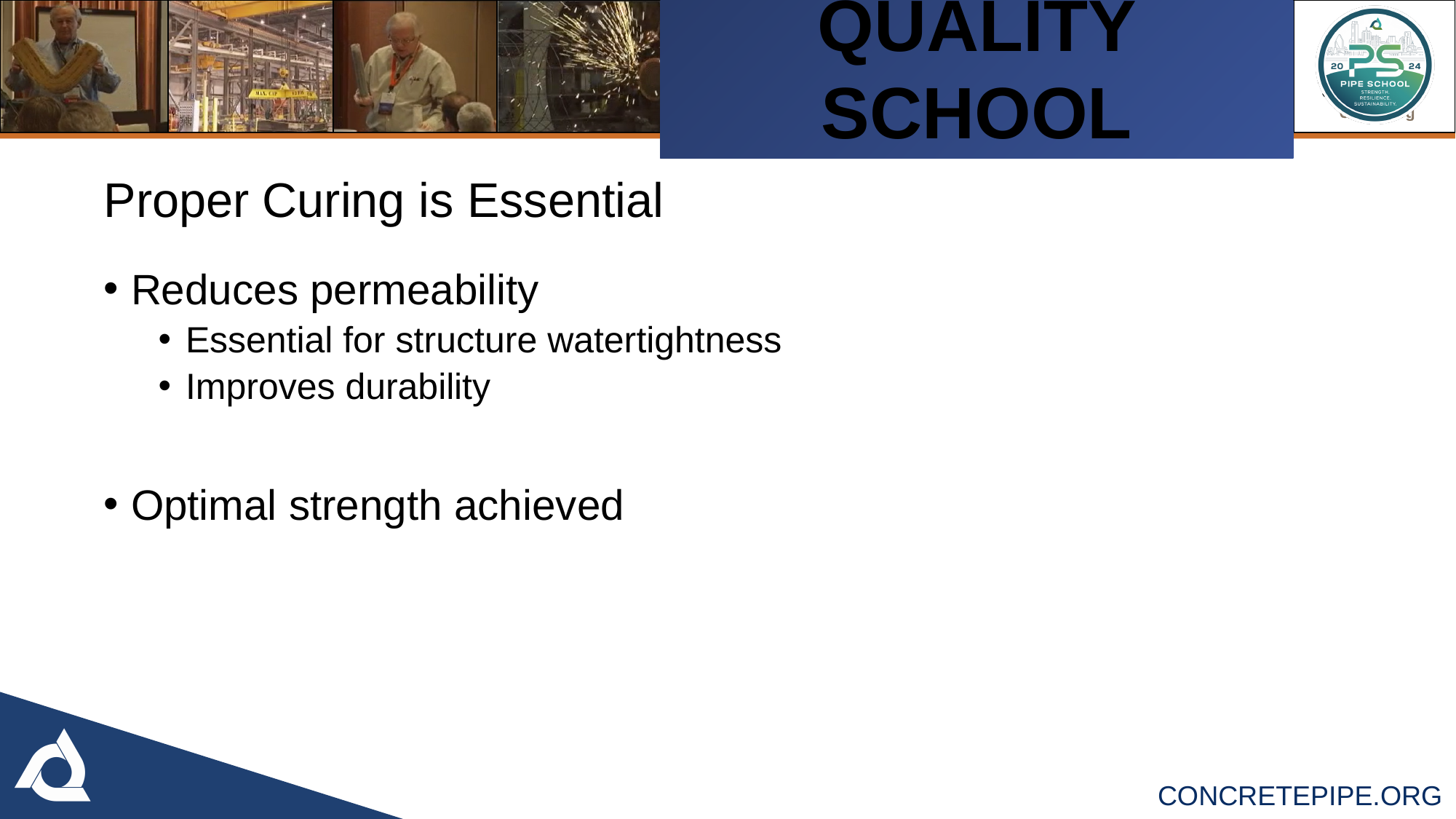

Proper Curing is Essential
Reduces permeability
Essential for structure watertightness
Improves durability

Optimal strength achieved